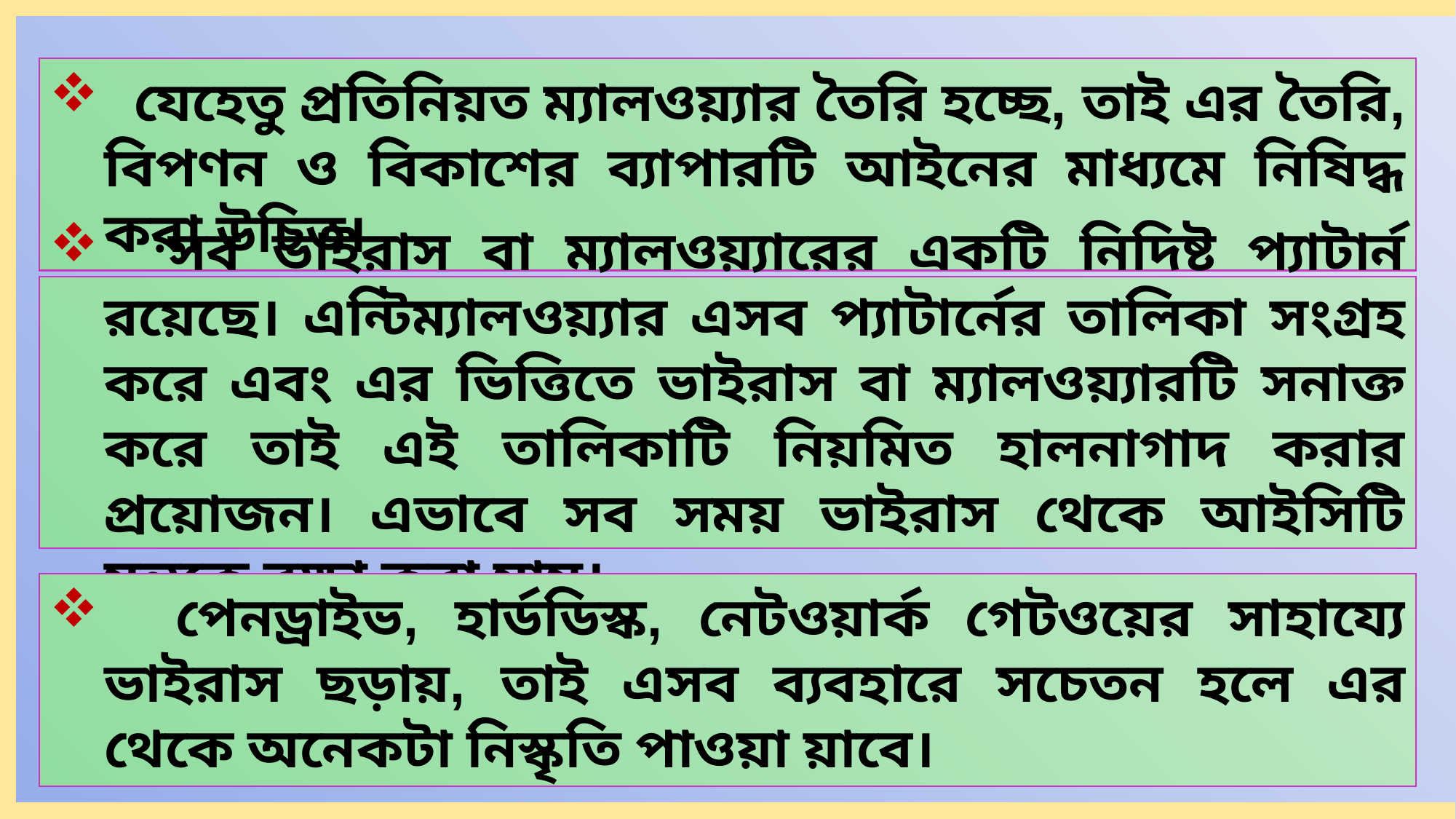

যেহেতু প্রতিনিয়ত ম্যালওয়্যার তৈরি হচ্ছে, তাই এর তৈরি, বিপণন ও বিকাশের ব্যাপারটি আইনের মাধ্যমে নিষিদ্ধ করা উচিত।
  সব ভাইরাস বা ম্যালওয়্যারের একটি নিদিষ্ট প্যাটার্ন রয়েছে। এন্টিম্যালওয়্যার এসব প্যাটার্নের তালিকা সংগ্রহ করে এবং এর ভিত্তিতে ভাইরাস বা ম্যালওয়্যারটি সনাক্ত করে তাই এই তালিকাটি নিয়মিত হালনাগাদ করার প্রয়োজন। এভাবে সব সময় ভাইরাস থেকে আইসিটি যন্ত্রকে রক্ষা করা যায়।
  পেনড্রাইভ, হার্ডডিস্ক, নেটওয়ার্ক গেটওয়ের সাহায্যে ভাইরাস ছড়ায়, তাই এসব ব্যবহারে সচেতন হলে এর থেকে অনেকটা নিস্কৃতি পাওয়া য়াবে।